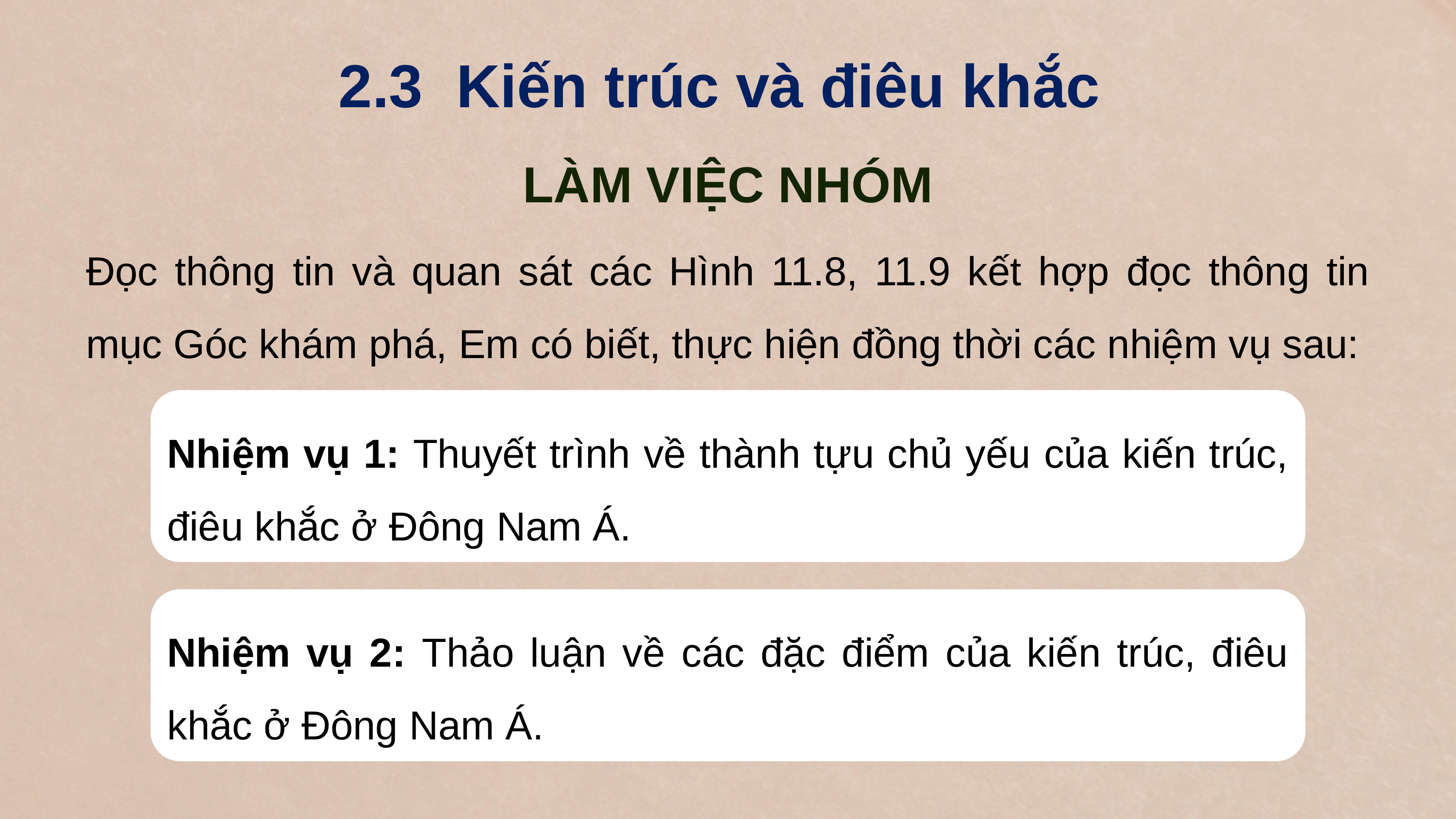

2.3  Kiến trúc và điêu khắc
LÀM VIỆC NHÓM
Đọc thông tin và quan sát các Hình 11.8, 11.9 kết hợp đọc thông tin mục Góc khám phá, Em có biết, thực hiện đồng thời các nhiệm vụ sau:
Nhiệm vụ 1: Thuyết trình về thành tựu chủ yếu của kiến trúc, điêu khắc ở Đông Nam Á.
Nhiệm vụ 2: Thảo luận về các đặc điểm của kiến trúc, điêu khắc ở Đông Nam Á.